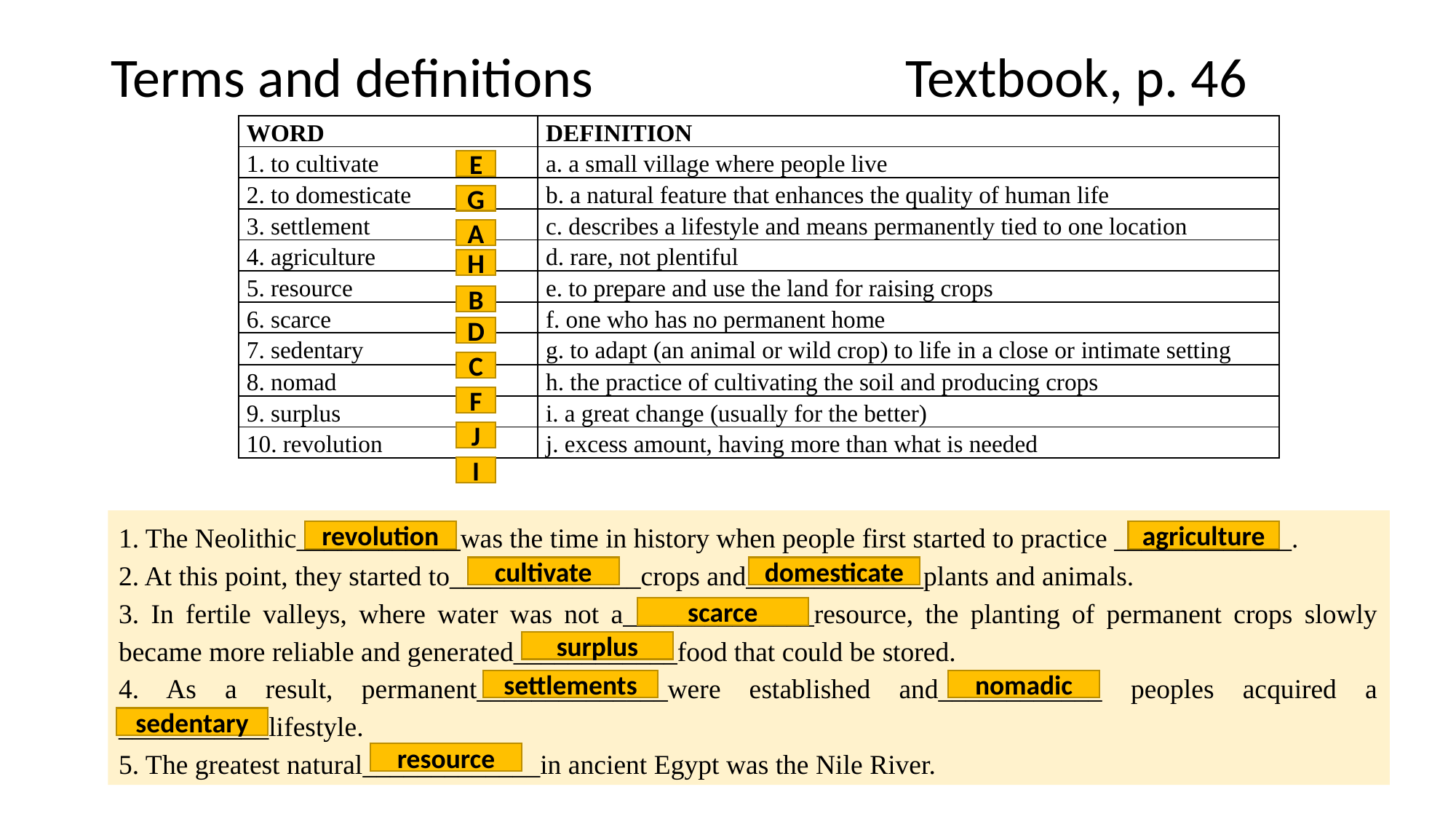

# Terms and definitions                         Textbook, p. 46
| WORD | DEFINITION |
| --- | --- |
| 1. to cultivate | a. a small village where people live |
| 2. to domesticate | b. a natural feature that enhances the quality of human life |
| 3. settlement | c. describes a lifestyle and means permanently tied to one location |
| 4. agriculture | d. rare, not plentiful |
| 5. resource | e. to prepare and use the land for raising crops |
| 6. scarce | f. one who has no permanent home |
| 7. sedentary | g. to adapt (an animal or wild crop) to life in a close or intimate setting |
| 8. nomad | h. the practice of cultivating the soil and producing crops |
| 9. surplus | i. a great change (usually for the better) |
| 10. revolution | j. excess amount, having more than what is needed |
E
G
A
H
B
D
C
F
J
I
1. The Neolithic____________was the time in history when people first started to practice _____________.
2. At this point, they started to______________crops and_____________plants and animals.
3. In fertile valleys, where water was not a______________resource, the planting of permanent crops slowly became more reliable and generated____________food that could be stored.
4. As a result, permanent______________were established and____________ peoples acquired a ___________lifestyle.
5. The greatest natural_____________in ancient Egypt was the Nile River.
agriculture
revolution
cultivate
domesticate
scarce
surplus
settlements
nomadic
sedentary
resource